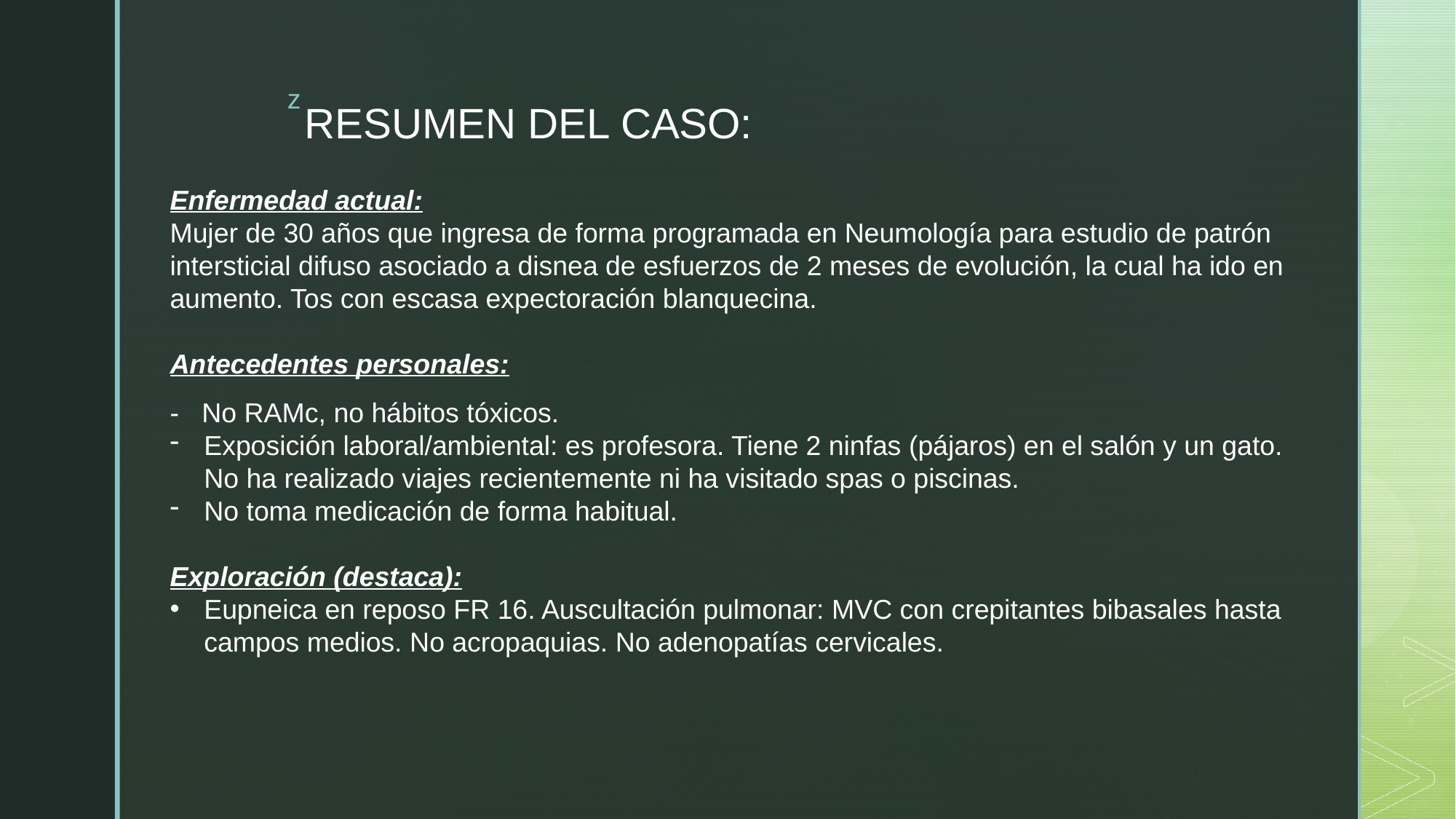

# RESUMEN DEL CASO:
Enfermedad actual:
Mujer de 30 años que ingresa de forma programada en Neumología para estudio de patrón intersticial difuso asociado a disnea de esfuerzos de 2 meses de evolución, la cual ha ido en aumento. Tos con escasa expectoración blanquecina.

Antecedentes personales:
-   No RAMc, no hábitos tóxicos.
Exposición laboral/ambiental: es profesora. Tiene 2 ninfas (pájaros) en el salón y un gato. No ha realizado viajes recientemente ni ha visitado spas o piscinas.
No toma medicación de forma habitual.

Exploración (destaca):
Eupneica en reposo FR 16. Auscultación pulmonar: MVC con crepitantes bibasales hasta campos medios. No acropaquias. No adenopatías cervicales.